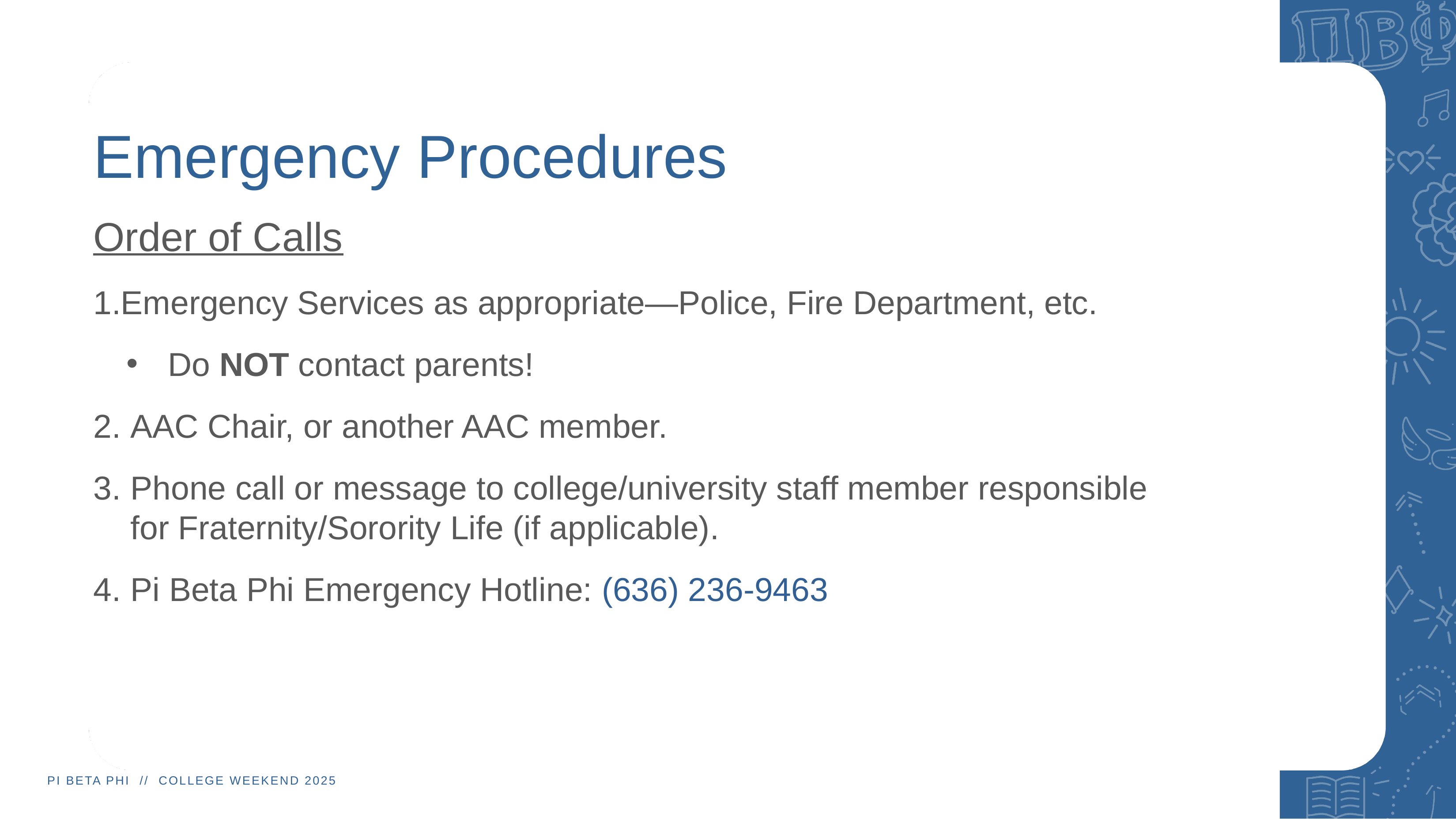

# Emergency Procedures
Order of Calls​
Emergency Services as appropriate—Police, Fire Department, etc. ​
Do NOT contact parents!​
AAC Chair, or another AAC member.​
Phone call or message to college/university staff member responsible for Fraternity/Sorority Life (if applicable).​
Pi Beta Phi Emergency Hotline: (636) 236-9463